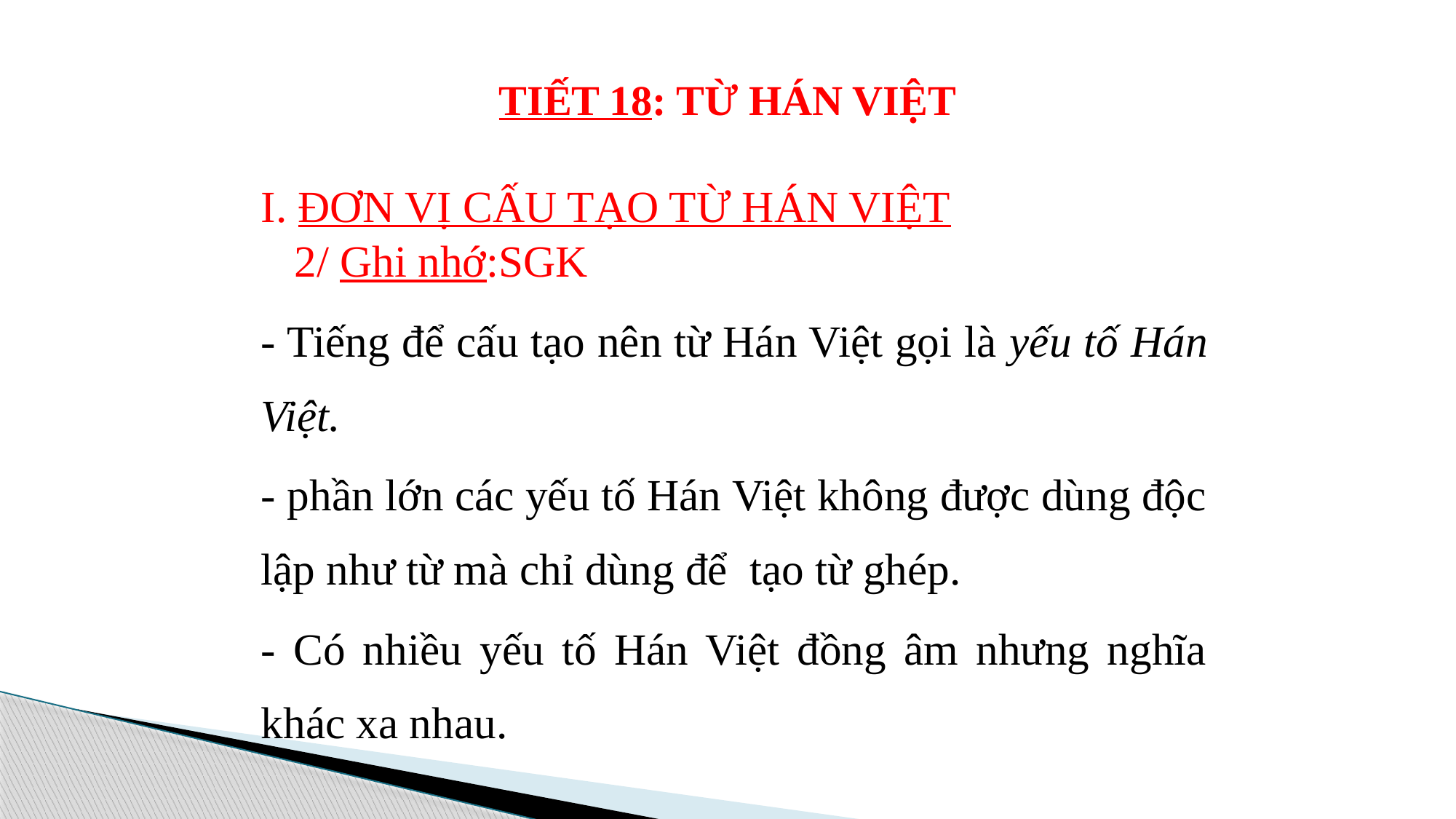

# TIẾT 18: TỪ HÁN VIỆT
I. ĐƠN VỊ CẤU TẠO TỪ HÁN VIỆT
   2/ Ghi nhớ:SGK
- Tiếng để cấu tạo nên từ Hán Việt gọi là yếu tố Hán Việt.
- phần lớn các yếu tố Hán Việt không được dùng độc lập như từ mà chỉ dùng để  tạo từ ghép.
- Có nhiều yếu tố Hán Việt đồng âm nhưng nghĩa khác xa nhau.